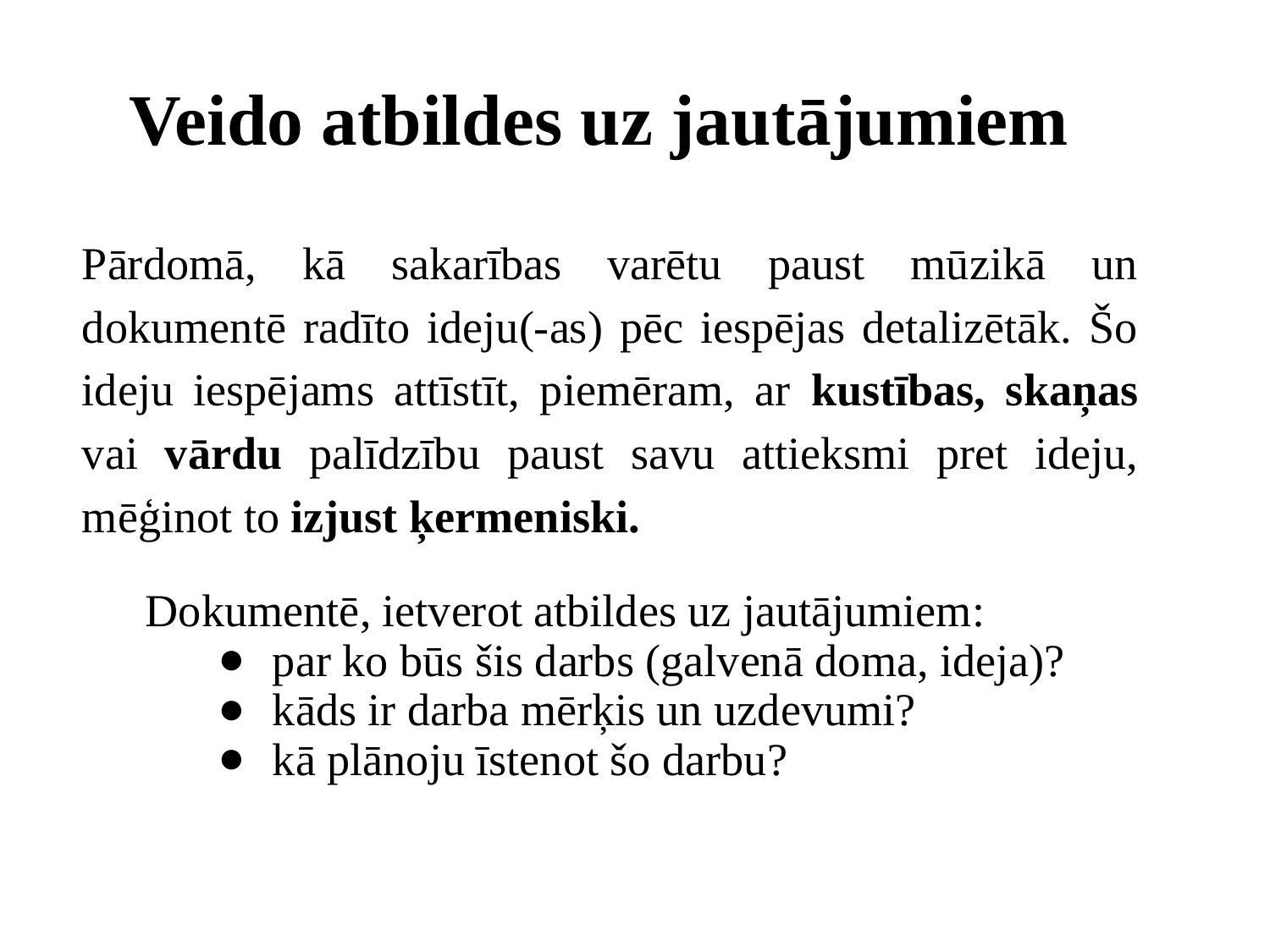

# Veido atbildes uz jautājumiem

Pārdomā, kā sakarības varētu paust mūzikā un dokumentē radīto ideju(-as) pēc iespējas detalizētāk. Šo ideju iespējams attīstīt, piemēram, ar kustības, skaņas vai vārdu palīdzību paust savu attieksmi pret ideju, mēģinot to izjust ķermeniski.

Dokumentē, ietverot atbildes uz jautājumiem:
par ko būs šis darbs (galvenā doma, ideja)?
kāds ir darba mērķis un uzdevumi?
kā plānoju īstenot šo darbu?